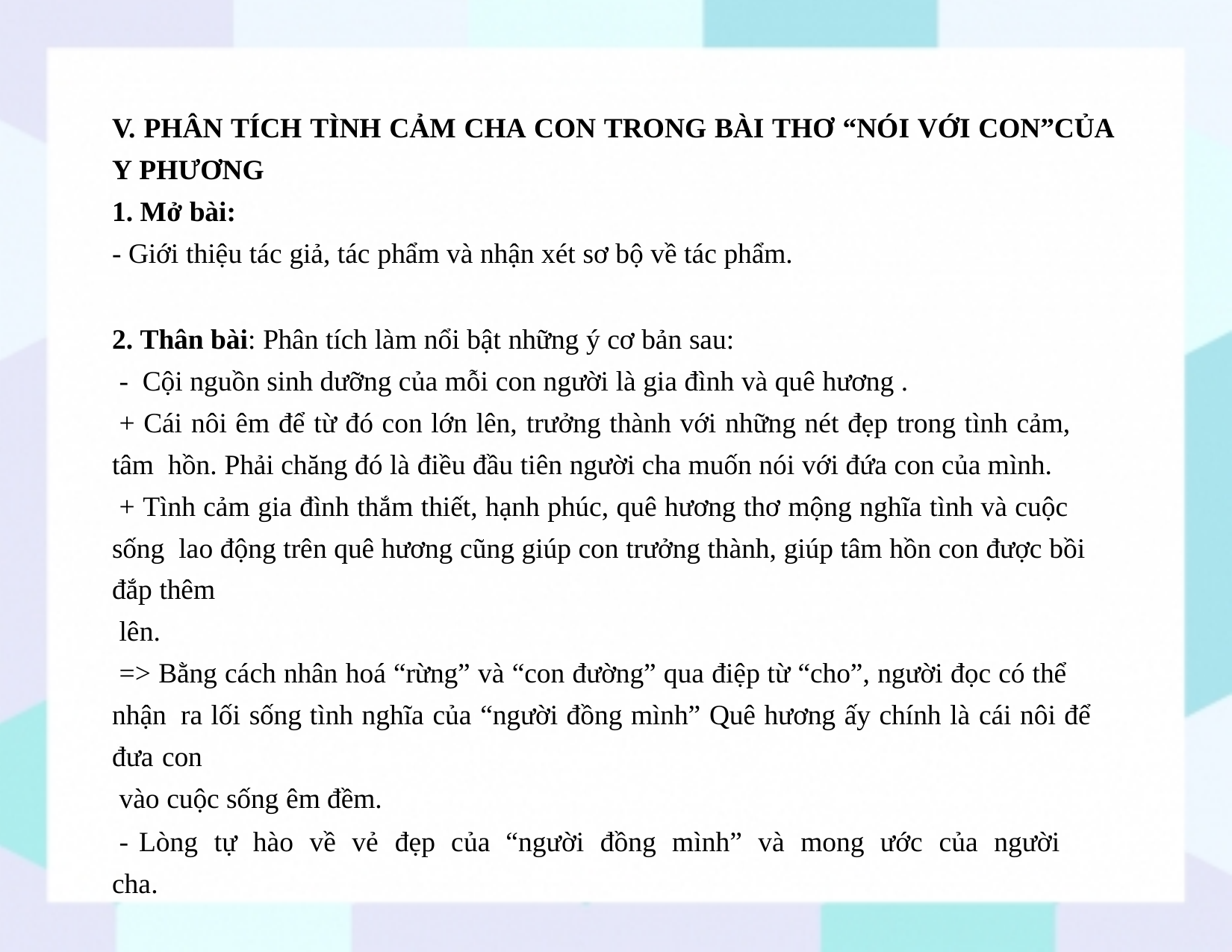

V. PHÂN TÍCH TÌNH CẢM CHA CON TRONG BÀI THƠ “NÓI VỚI CON”CỦA  Y PHƯƠNG
1. Mở bài:
- Giới thiệu tác giả, tác phẩm và nhận xét sơ bộ về tác phẩm.

2. Thân bài: Phân tích làm nổi bật những ý cơ bản sau:
- Cội nguồn sinh dưỡng của mỗi con người là gia đình và quê hương .
+ Cái nôi êm để từ đó con lớn lên, trưởng thành với những nét đẹp trong tình cảm, tâm  hồn. Phải chăng đó là điều đầu tiên người cha muốn nói với đứa con của mình.
+ Tình cảm gia đình thắm thiết, hạnh phúc, quê hương thơ mộng nghĩa tình và cuộc sống  lao động trên quê hương cũng giúp con trưởng thành, giúp tâm hồn con được bồi đắp thêm
lên.
=> Bằng cách nhân hoá “rừng” và “con đường” qua điệp từ “cho”, người đọc có thể nhận  ra lối sống tình nghĩa của “người đồng mình” Quê hương ấy chính là cái nôi để đưa con
vào cuộc sống êm đềm.
-	Lòng	tự	hào	về	vẻ	đẹp	của	“người	đồng	mình”	và	mong	ước	của	người	cha.